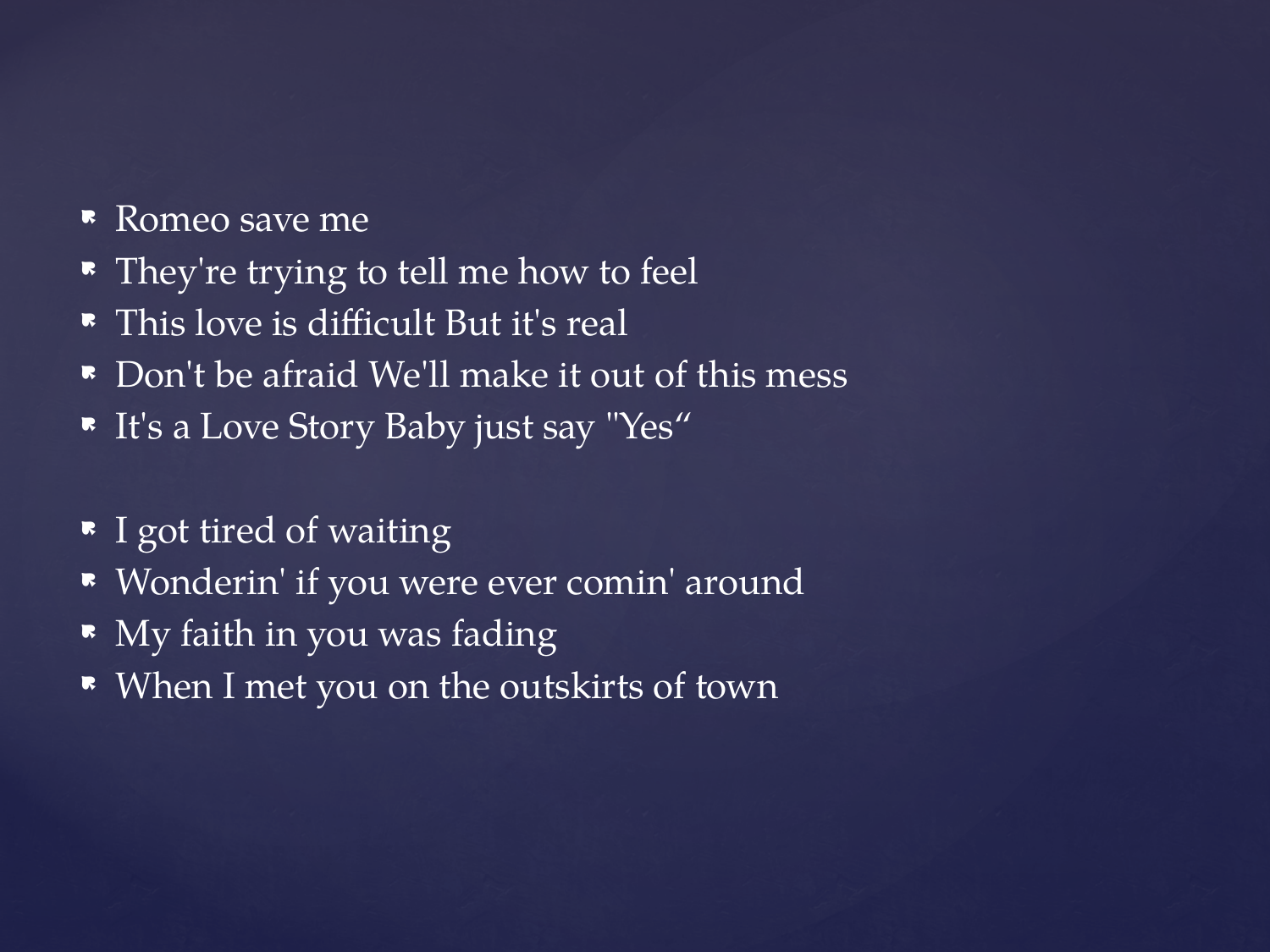

Romeo save me
They're trying to tell me how to feel
This love is difficult But it's real
Don't be afraid We'll make it out of this mess
It's a Love Story Baby just say "Yes“

I got tired of waiting
Wonderin' if you were ever comin' around
My faith in you was fading
When I met you on the outskirts of town